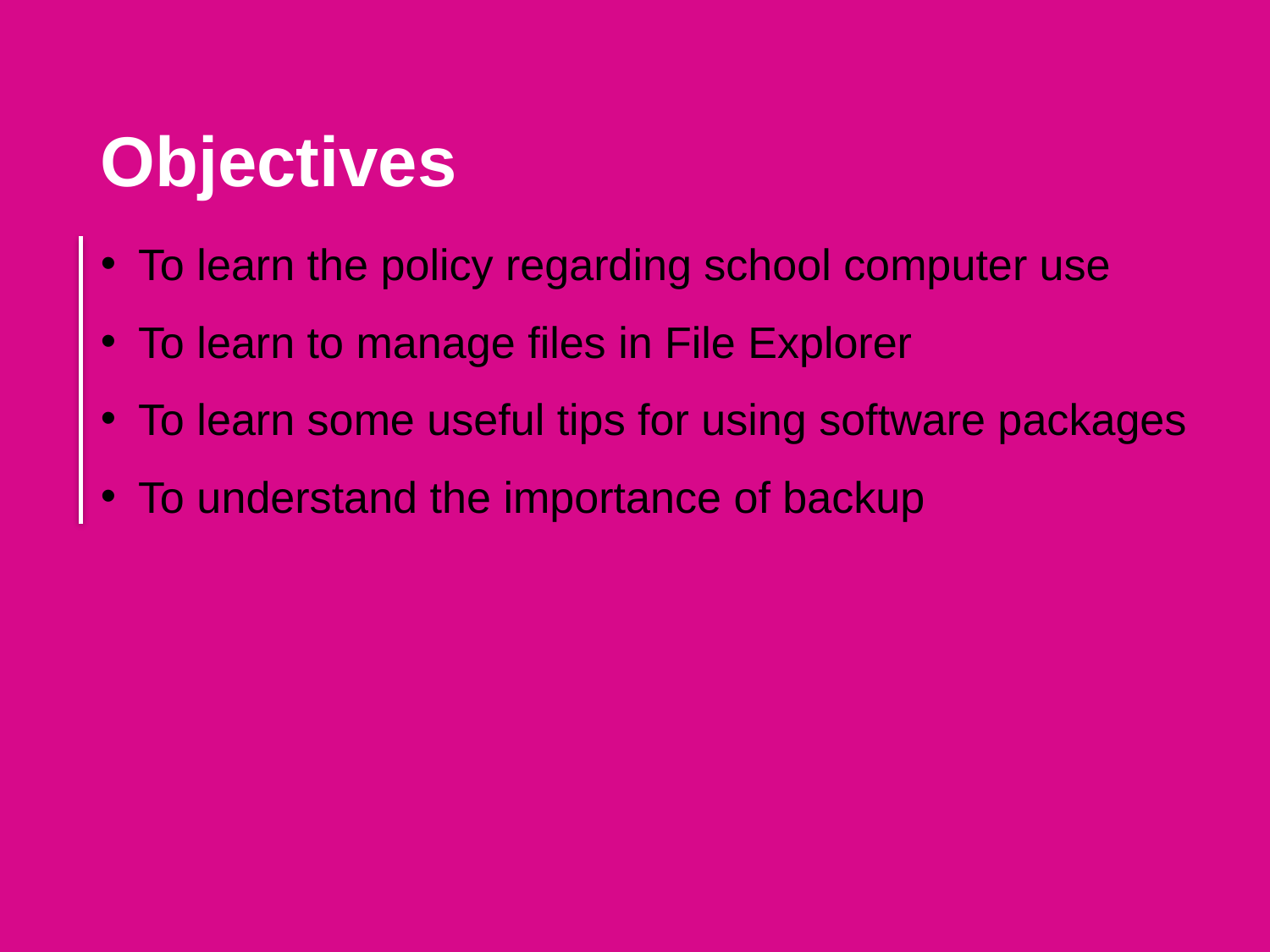

Objectives

To learn the policy regarding school computer use
To learn to manage files in File Explorer
To learn some useful tips for using software packages
To understand the importance of backup